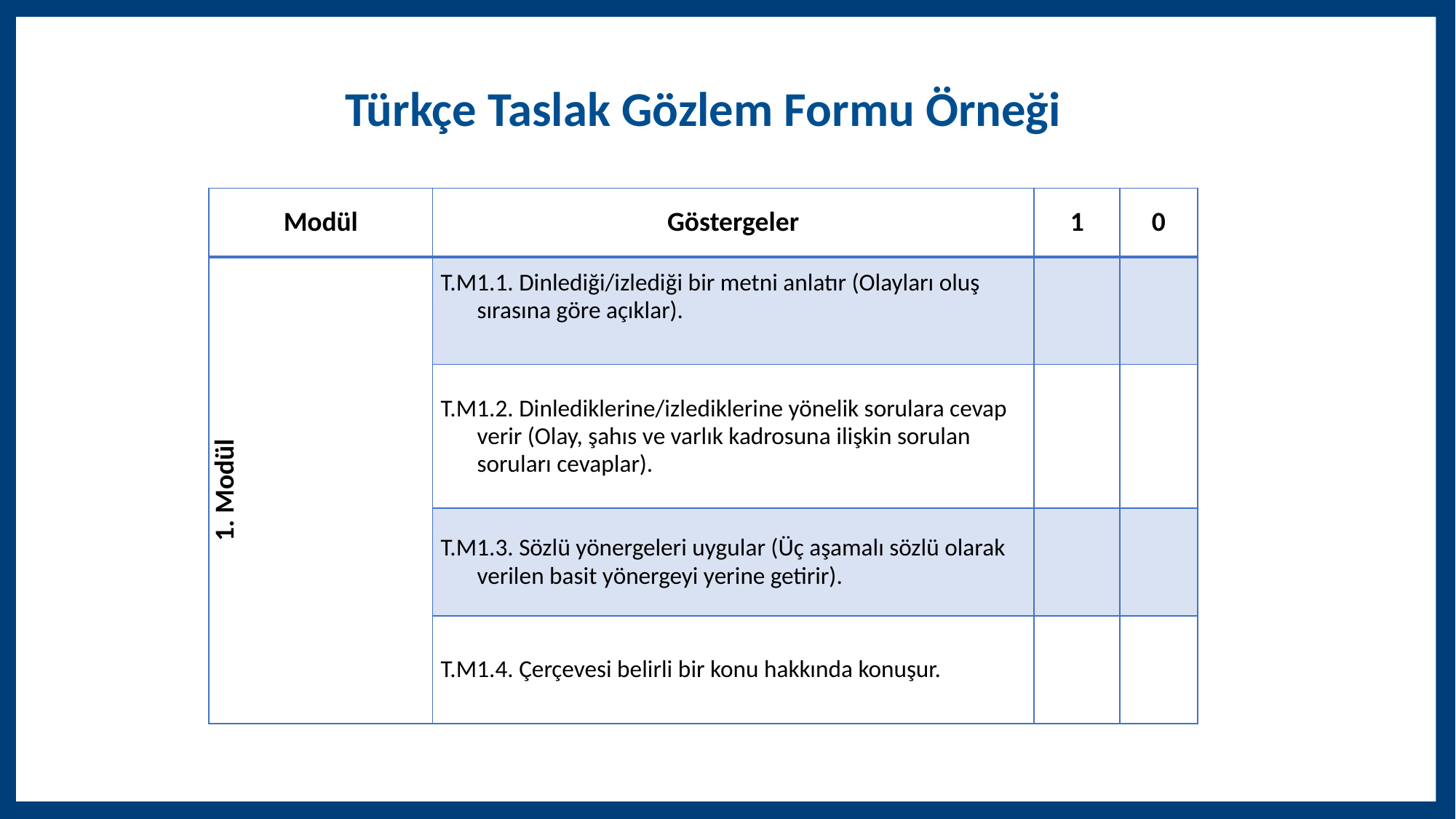

Türkçe Taslak Gözlem Formu Örneği
| Modül | Göstergeler | 1 | 0 |
| --- | --- | --- | --- |
| 1. Modül | T.M1.1. Dinlediği/izlediği bir metni anlatır (Olayları oluş sırasına göre açıklar). |  |  |
|  | T.M1.2. Dinlediklerine/izlediklerine yönelik sorulara cevap verir (Olay, şahıs ve varlık kadrosuna ilişkin sorulan soruları cevaplar). |  |  |
|  | T.M1.3. Sözlü yönergeleri uygular (Üç aşamalı sözlü olarak verilen basit yönergeyi yerine getirir). |  |  |
|  | T.M1.4. Çerçevesi belirli bir konu hakkında konuşur. |  |  |